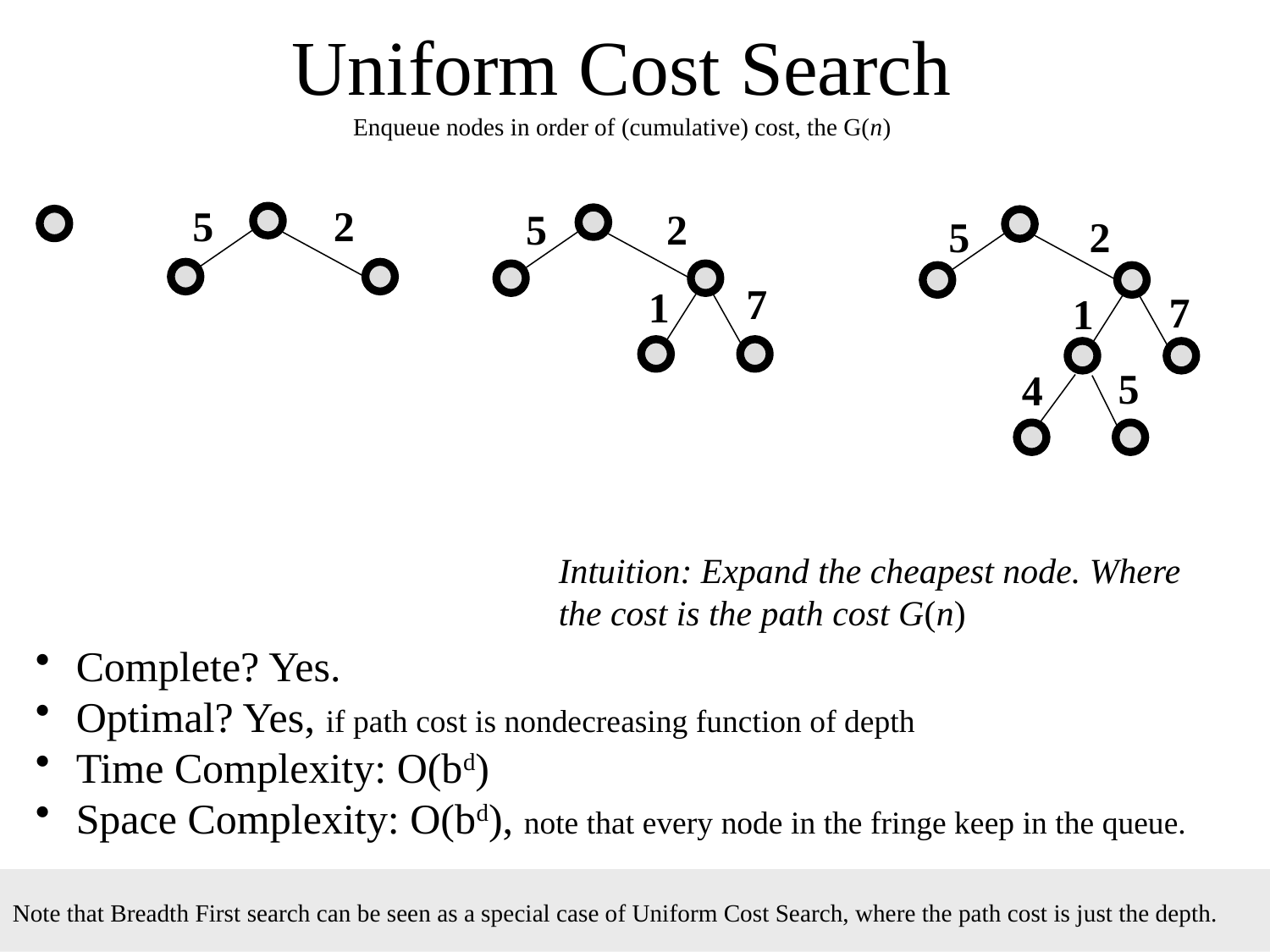

# Uniform Cost Search Enqueue nodes in order of (cumulative) cost, the G(n)
5
2
5
2
5
2

7
1
7
1

5
4

Intuition: Expand the cheapest node. Where the cost is the path cost G(n)
 Complete? Yes.
 Optimal? Yes, if path cost is nondecreasing function of depth
 Time Complexity: O(bd)
 Space Complexity: O(bd), note that every node in the fringe keep in the queue.

Note that Breadth First search can be seen as a special case of Uniform Cost Search, where the path cost is just the depth.